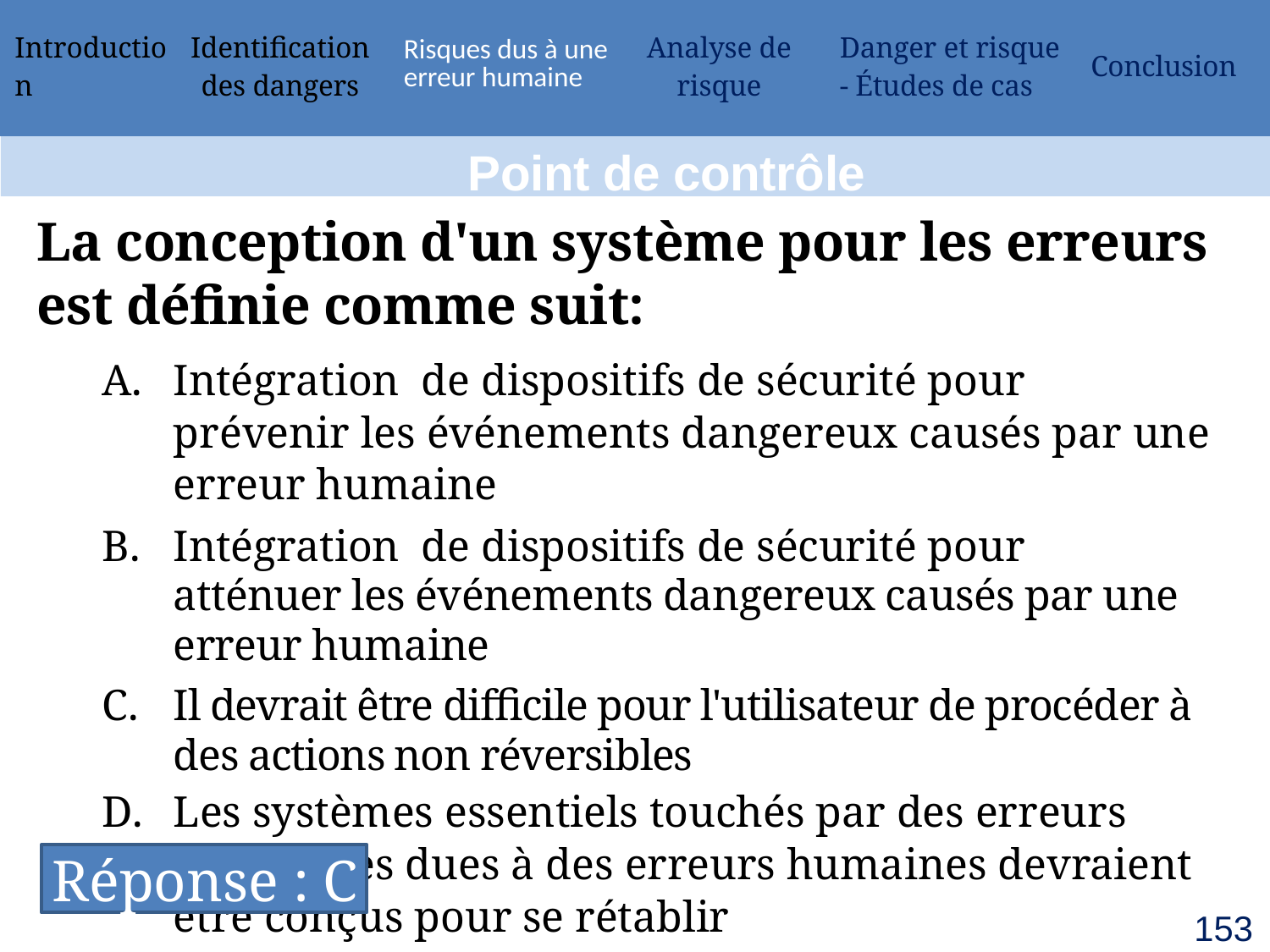

| Introduction | Identification des dangers | Risques dus à une erreur humaine | Analyse de risque | Danger et risque - Études de cas | Conclusion |
| --- | --- | --- | --- | --- | --- |

Point de contrôle
La conception d'un système pour les erreurs est définie comme suit:
Intégration  de dispositifs de sécurité pour prévenir les événements dangereux causés par une erreur humaine
Intégration  de dispositifs de sécurité pour atténuer les événements dangereux causés par une erreur humaine
Il devrait être difficile pour l'utilisateur de procéder à des actions non réversibles
Les systèmes essentiels touchés par des erreurs inévitables dues à des erreurs humaines devraient être conçus pour se rétablir
Réponse : C
153